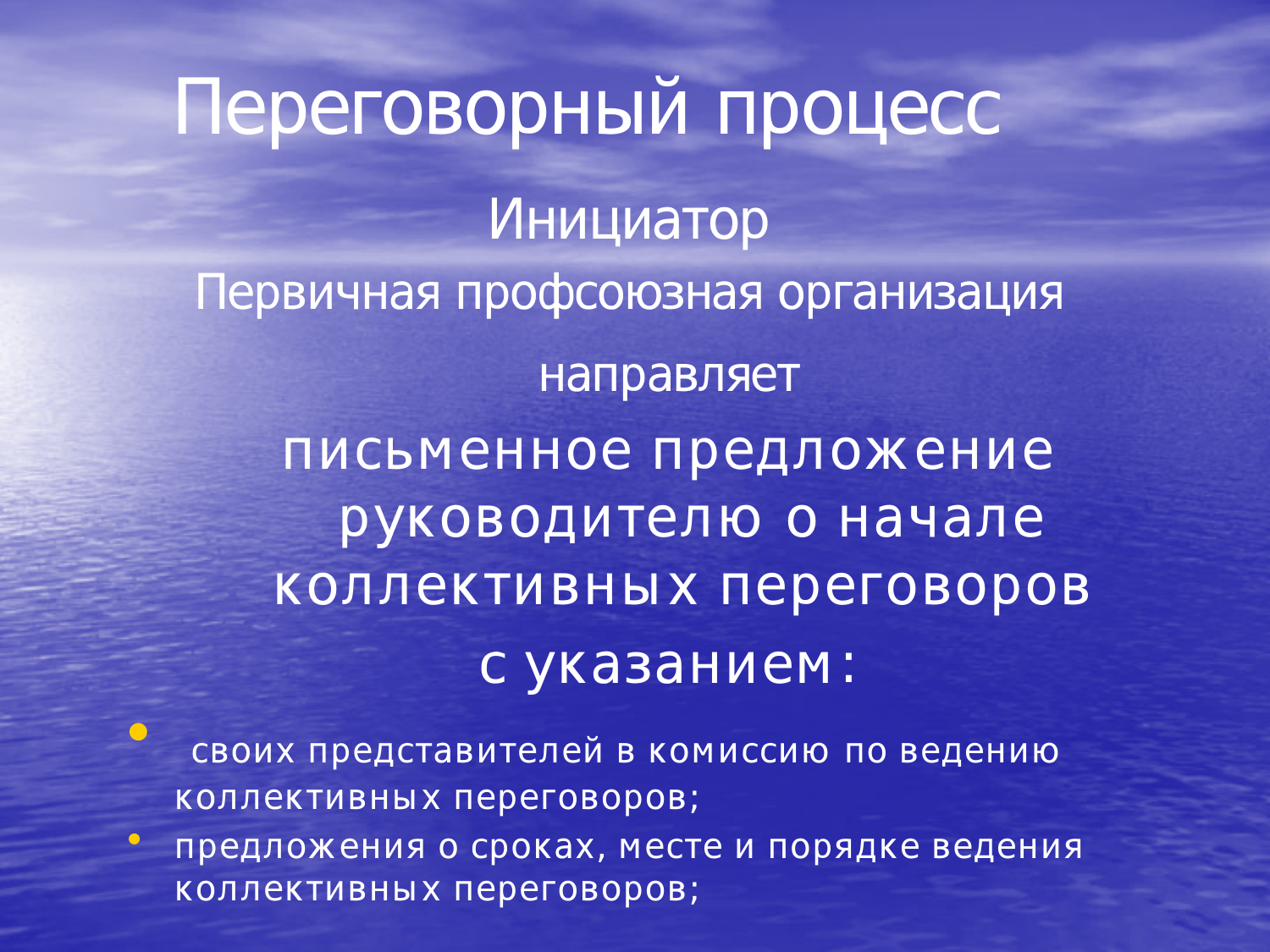

# Переговорный процесс
Инициатор
Первичная профсоюзная организация
направляет
письменное предложение руководителю о начале коллективных переговоров
с указанием:
 своих представителей в комиссию по ведению коллективных переговоров;
предложения о сроках, месте и порядке ведения коллективных переговоров;